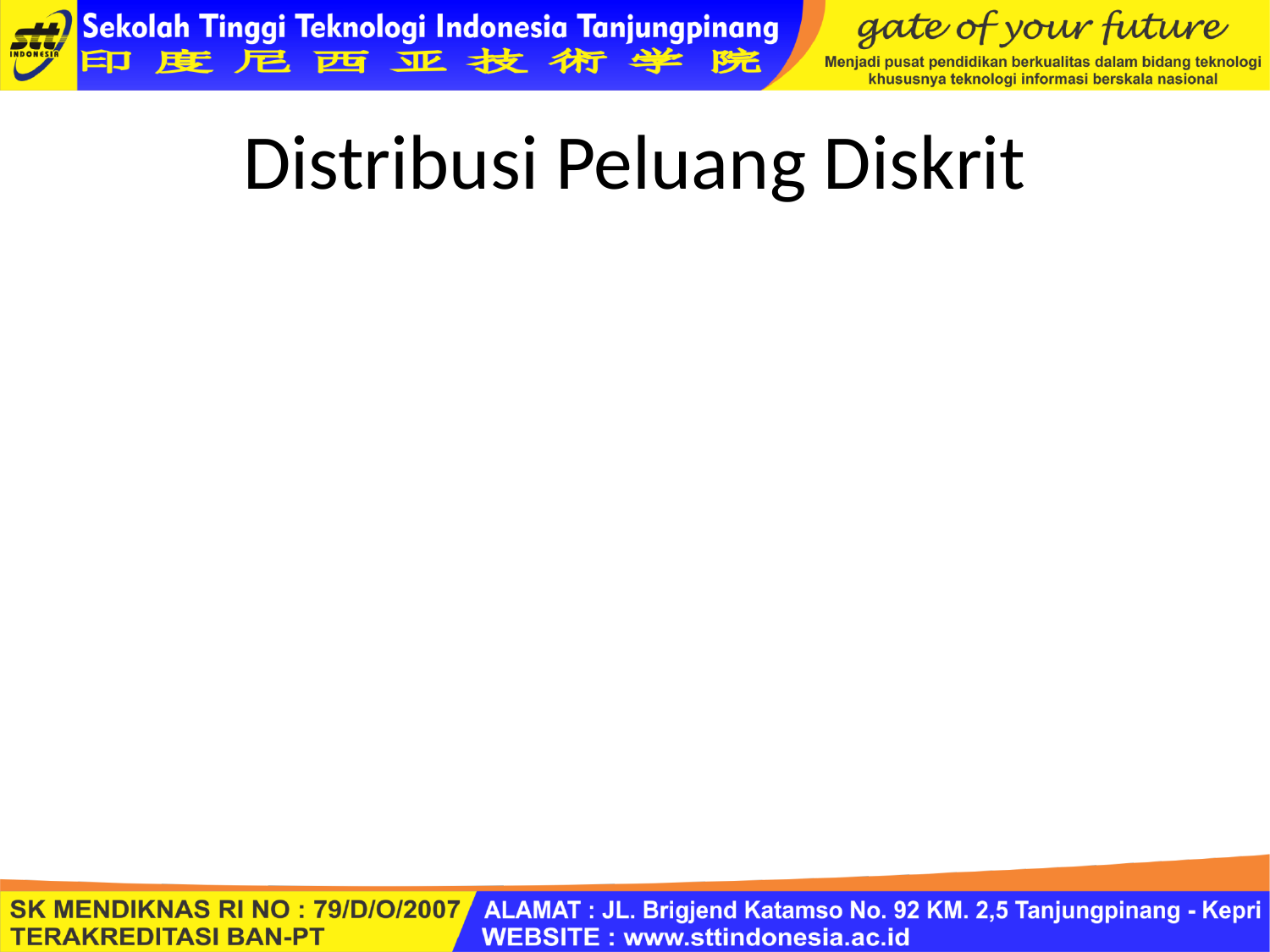

# Distribusi Peluang Diskrit
2. Distribusi Binomial;
	Serupa dengan bernoulli, dalam percobaan ada 2 kemungkinan, dengan percobaan yang dilakukan ber-ulang ulang.
	Contoh: Melempar koin 5 kali.
	Notasi X ~ bin(n,p) rumusan dist.Benomial
	P(x) = nCx px qn-x   dimana x = 0,1,2,3,..n
	Dimana nCx = kombinasi x dari n! =  x!/x!(n-x)!